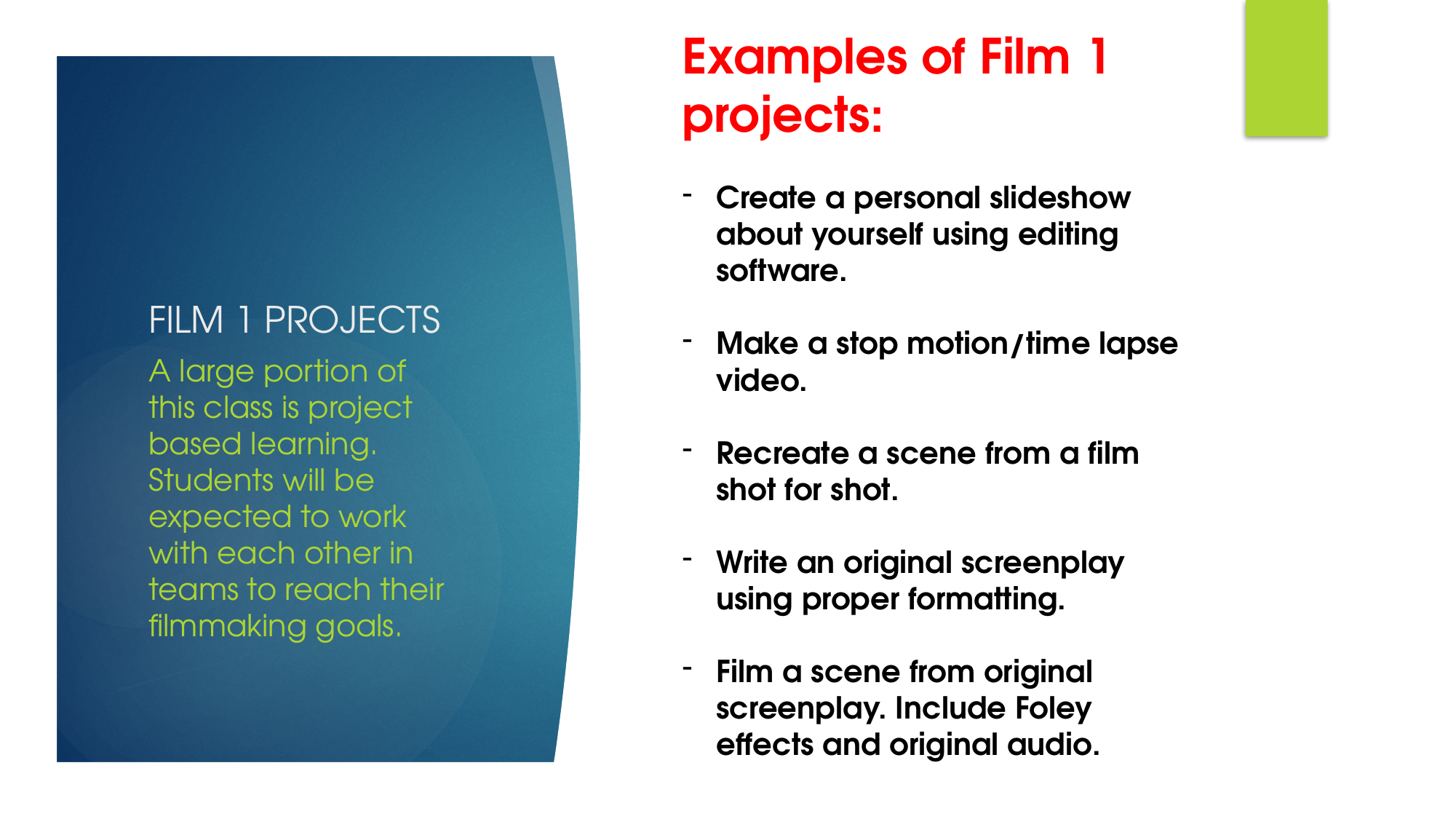

Examples of Film 1 projects:

Create a personal slideshow about yourself using editing software.

Make a stop motion/time lapse video.

Recreate a scene from a film shot for shot.

Write an original screenplay using proper formatting.

Film a scene from original screenplay. Include Foley effects and original audio.

# FILM 1 PROJECTS
A large portion of this class is project based learning. Students will be expected to work with each other in teams to reach their filmmaking goals.